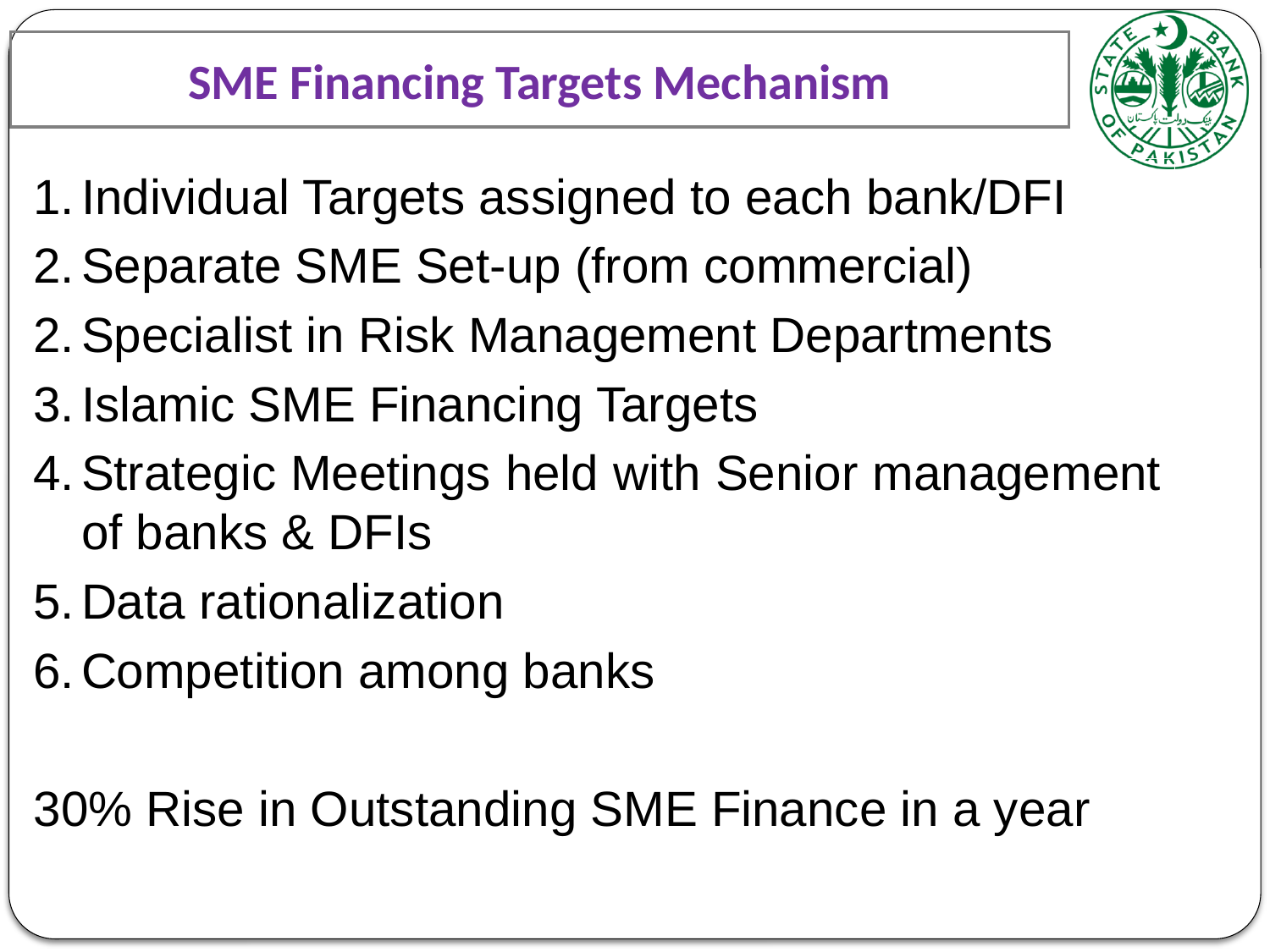

# SME Financing Targets Mechanism
Individual Targets assigned to each bank/DFI
Separate SME Set-up (from commercial)
Specialist in Risk Management Departments
Islamic SME Financing Targets
Strategic Meetings held with Senior management of banks & DFIs
Data rationalization
Competition among banks

30% Rise in Outstanding SME Finance in a year